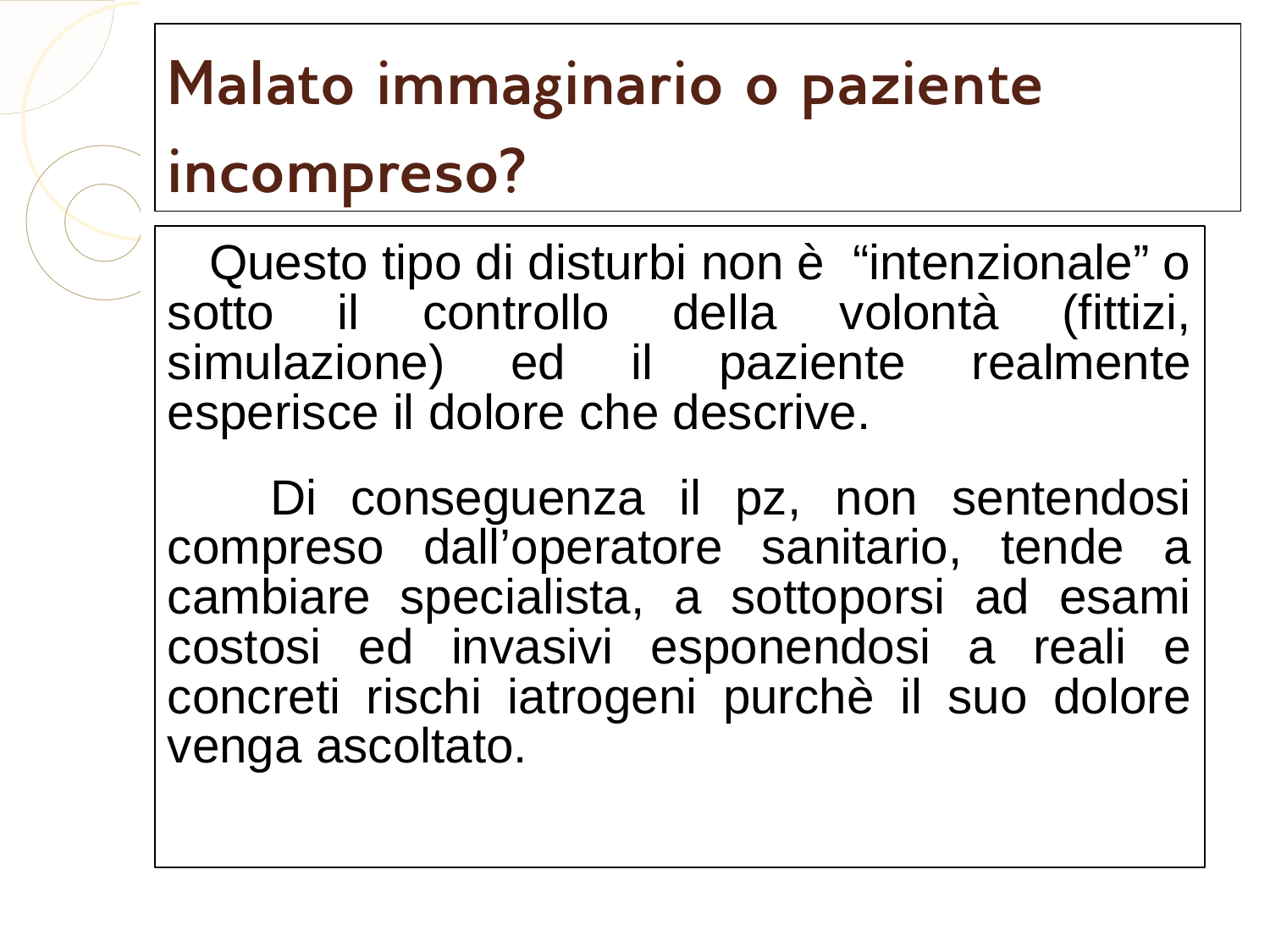

Malato immaginario o paziente incompreso?
   Questo tipo di disturbi non è  “intenzionale” o sotto il controllo della volontà (fittizi, simulazione) ed il paziente realmente esperisce il dolore che descrive.
   Di conseguenza il pz, non sentendosi compreso dall’operatore sanitario, tende a cambiare specialista, a sottoporsi ad esami costosi ed invasivi esponendosi a reali e concreti rischi iatrogeni purchè il suo dolore venga ascoltato.